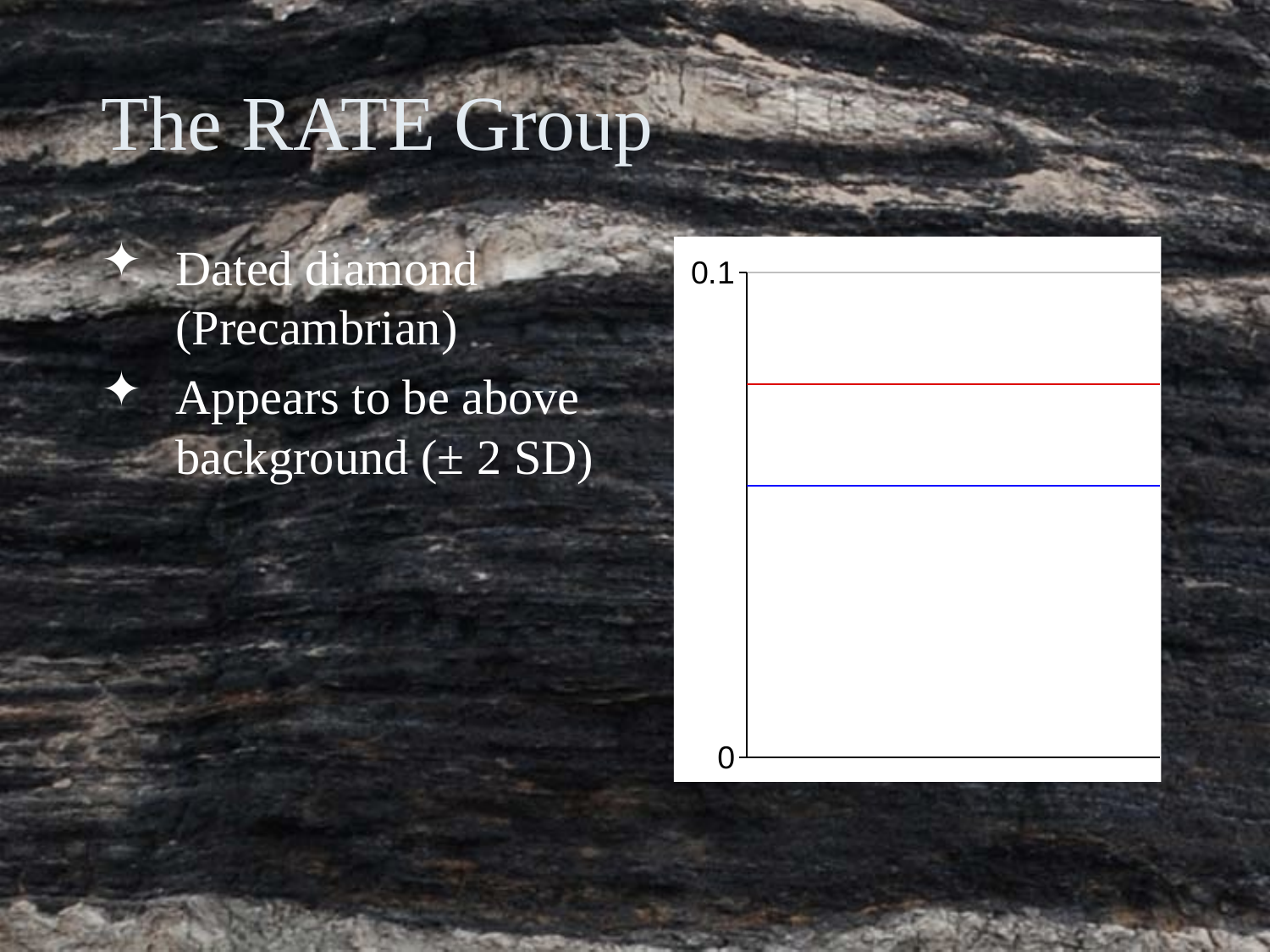

The RATE Group
Dated diamond (Precambrian)
Appears to be above background (± 2 SD)

### Chart:

| Category | Diamond | 0.95 | Confidence limits | XY (Scatter) 4 | XY (Scatter) 5 |
|---|---|---|---|---|---|